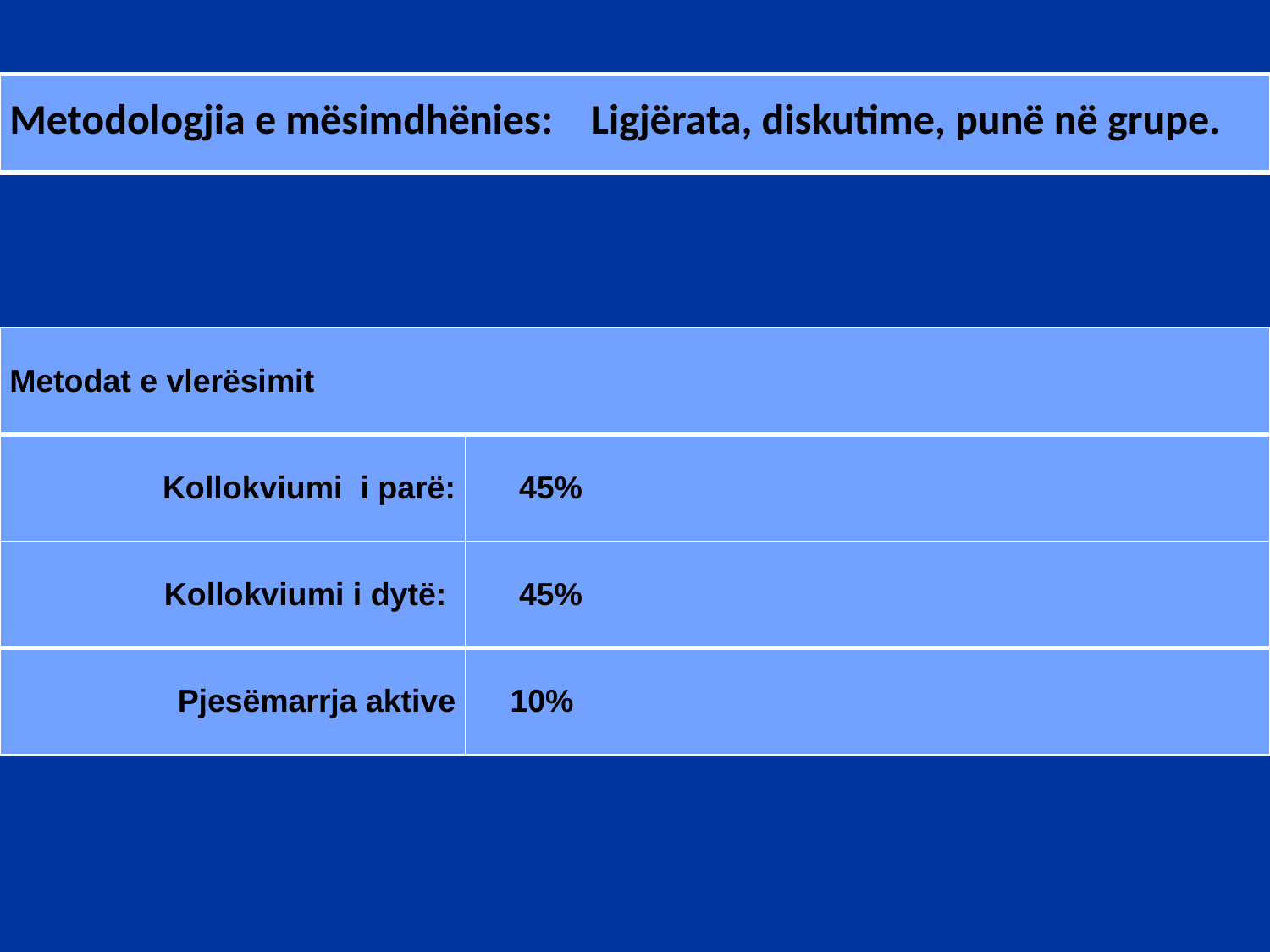

| Metodologjia e mësimdhënies: Ligjërata, diskutime, punë në grupe. |
| --- |
| Metodat e vlerësimit |  |
| --- | --- |
| Kollokviumi i parë: | 45% |
| Kollokviumi i dytë: | 45% |
| Pjesëmarrja aktive | 10% |